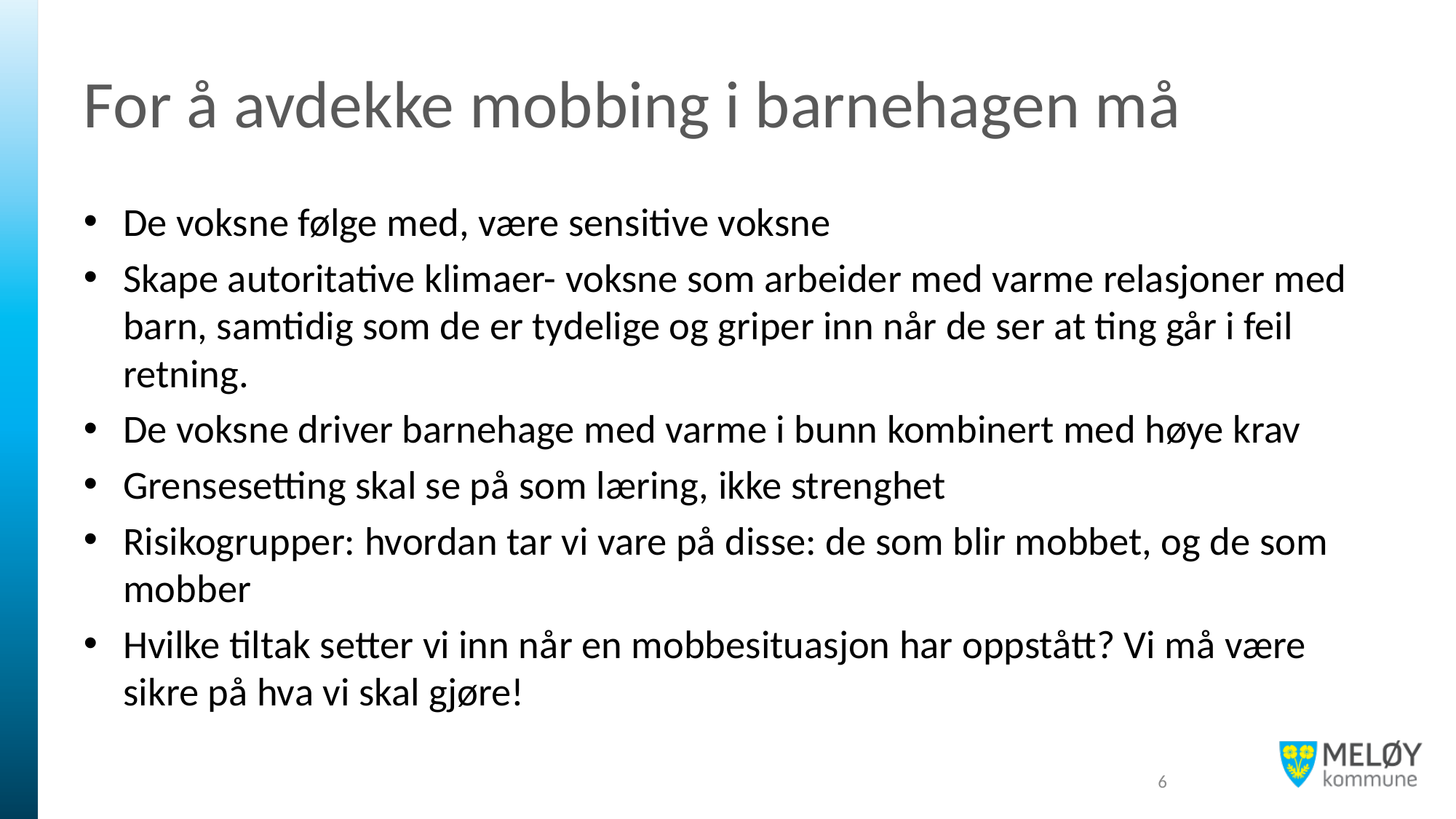

# For å avdekke mobbing i barnehagen må
De voksne følge med, være sensitive voksne
Skape autoritative klimaer- voksne som arbeider med varme relasjoner med barn, samtidig som de er tydelige og griper inn når de ser at ting går i feil retning.
De voksne driver barnehage med varme i bunn kombinert med høye krav
Grensesetting skal se på som læring, ikke strenghet
Risikogrupper: hvordan tar vi vare på disse: de som blir mobbet, og de som mobber
Hvilke tiltak setter vi inn når en mobbesituasjon har oppstått? Vi må være sikre på hva vi skal gjøre!

6